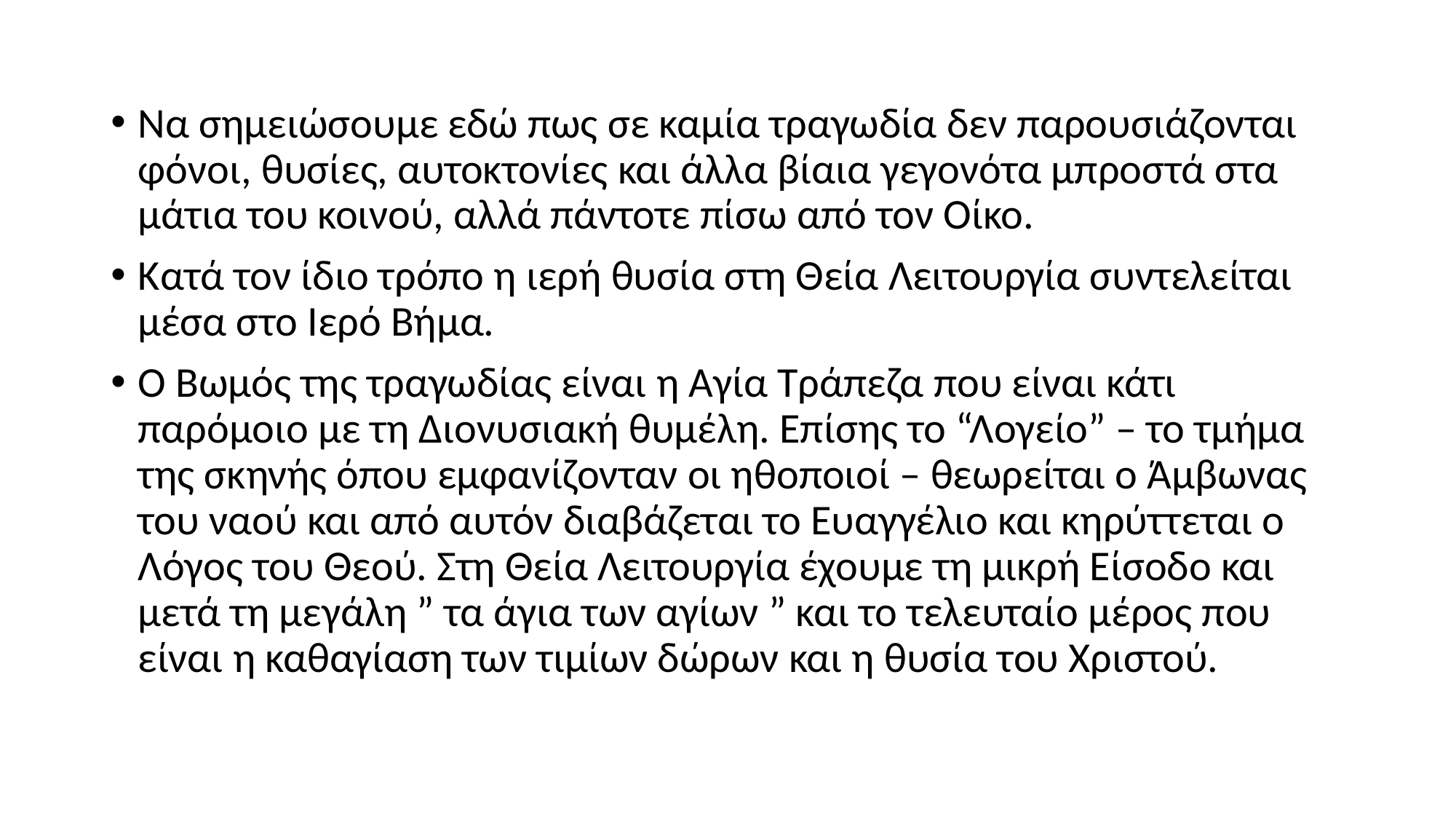

# .
Να σημειώσουμε εδώ πως σε καμία τραγωδία δεν παρουσιάζονται φόνοι, θυσίες, αυτοκτονίες και άλλα βίαια γεγονότα μπροστά στα μάτια του κοινού, αλλά πάντοτε πίσω από τον Οίκο.
Κατά τον ίδιο τρόπο η ιερή θυσία στη Θεία Λειτουργία συντελείται μέσα στο Ιερό Βήμα.
Ο Βωμός της τραγωδίας είναι η Αγία Τράπεζα που είναι κάτι παρόμοιο με τη Διονυσιακή θυμέλη. Επίσης το “Λογείο” – το τμήμα της σκηνής όπου εμφανίζονταν οι ηθοποιοί – θεωρείται ο Άμβωνας του ναού και από αυτόν διαβάζεται το Ευαγγέλιο και κηρύττεται ο Λόγος του Θεού. Στη Θεία Λειτουργία έχουμε τη μικρή Είσοδο και μετά τη μεγάλη ” τα άγια των αγίων ” και το τελευταίο μέρος που είναι η καθαγίαση των τιμίων δώρων και η θυσία του Χριστού.